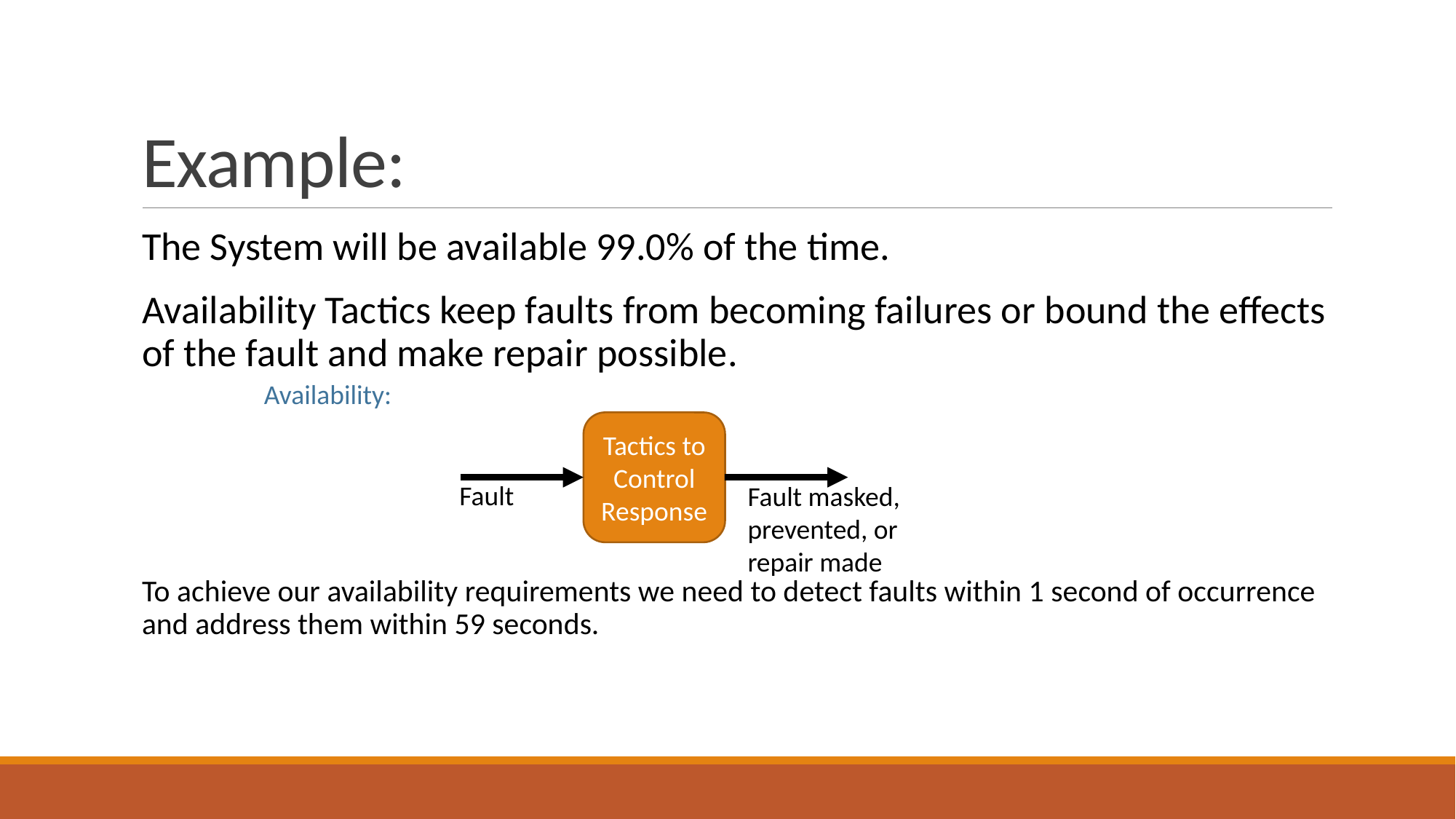

# Example:
The System will be available 99.0% of the time.
Availability Tactics keep faults from becoming failures or bound the effects of the fault and make repair possible.
	Availability:

To achieve our availability requirements we need to detect faults within 1 second of occurrence and address them within 59 seconds.
Tactics to Control Response
Fault
Fault masked, prevented, or repair made